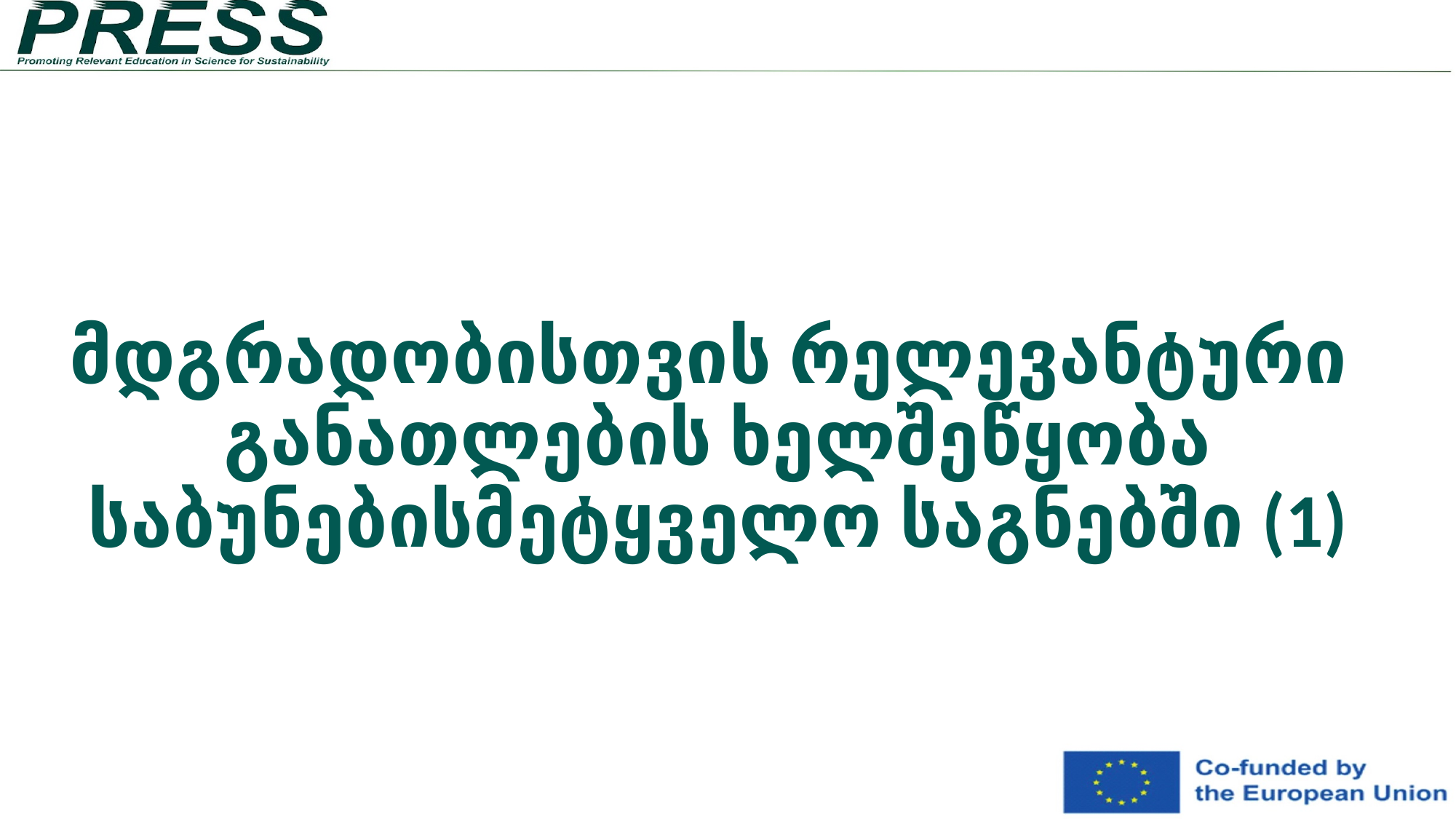

# მდგრადობისთვის რელევანტური  განათლების ხელშეწყობა საბუნებისმეტყველო საგნებში (1)